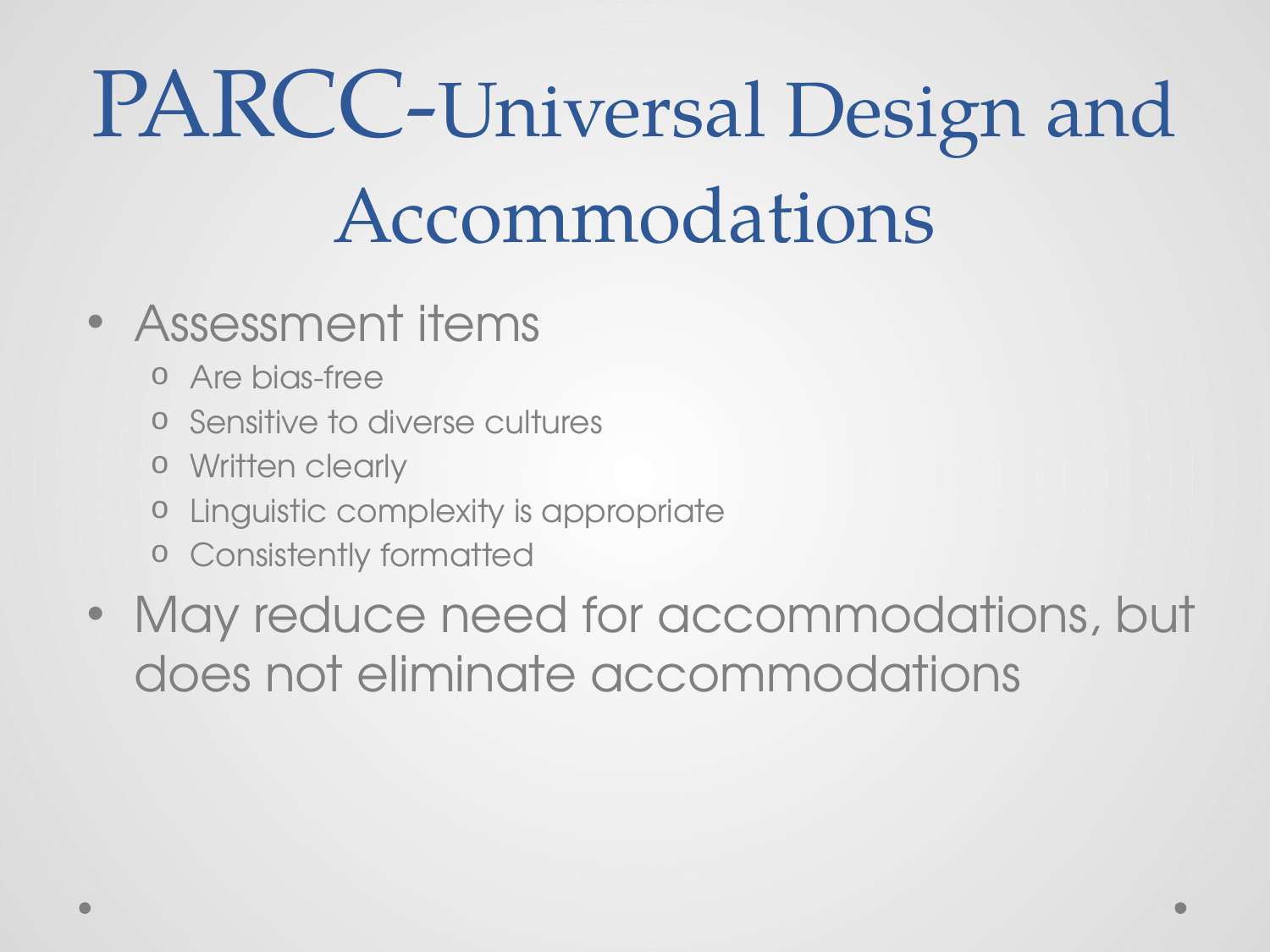

# PARCC-Universal Design and Accommodations
Assessment items
Are bias-free
Sensitive to diverse cultures
Written clearly
Linguistic complexity is appropriate
Consistently formatted
May reduce need for accommodations, but does not eliminate accommodations